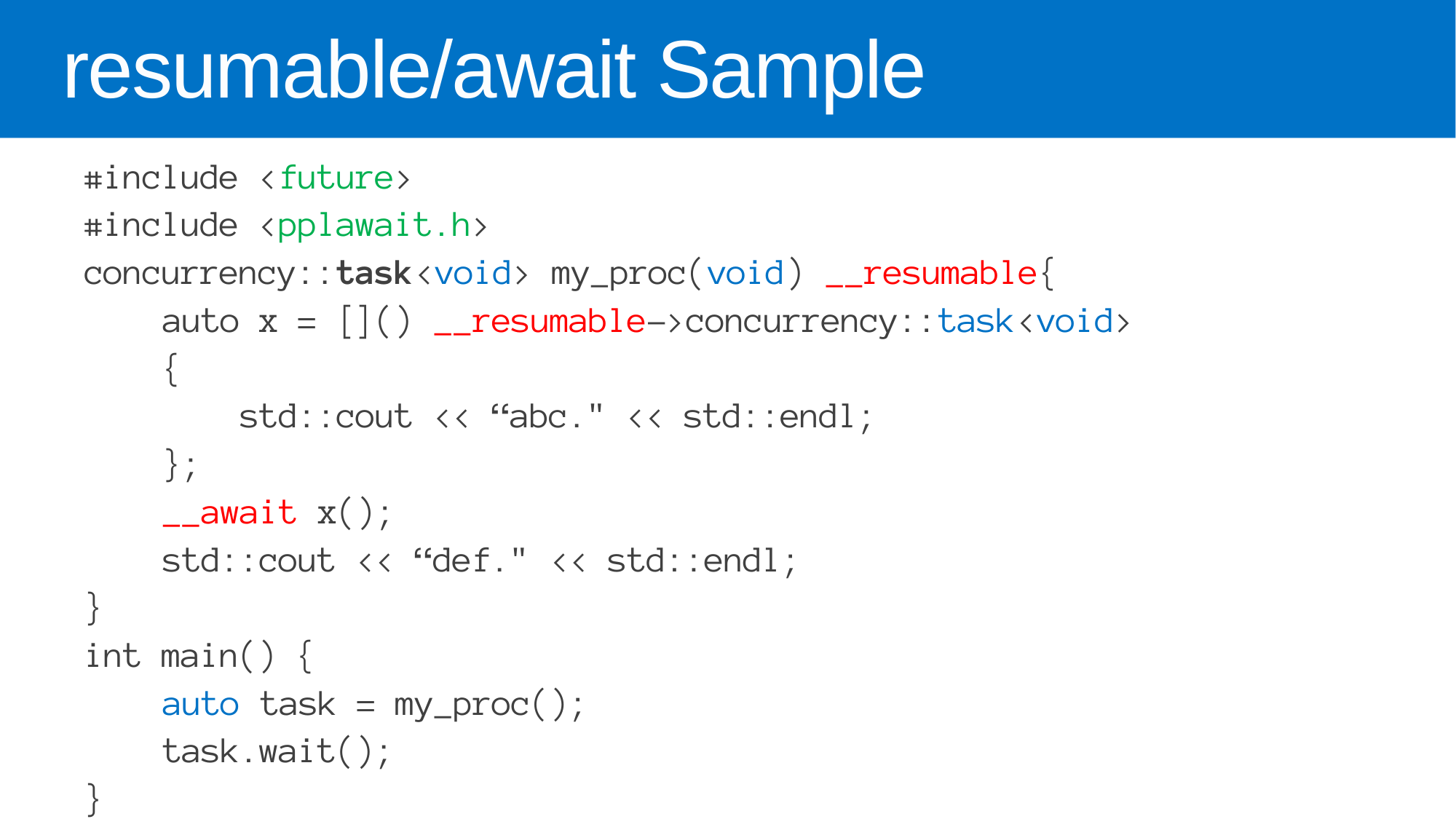

# resumable/await Sample
#include <future>
#include <pplawait.h>
concurrency::task<void> my_proc(void) __resumable{
    auto x = []() __resumable->concurrency::task<void>
    {
        std::cout << “abc." << std::endl;
    };
    __await x();
    std::cout << “def." << std::endl;
}
int main() {
    auto task = my_proc();
    task.wait();
}